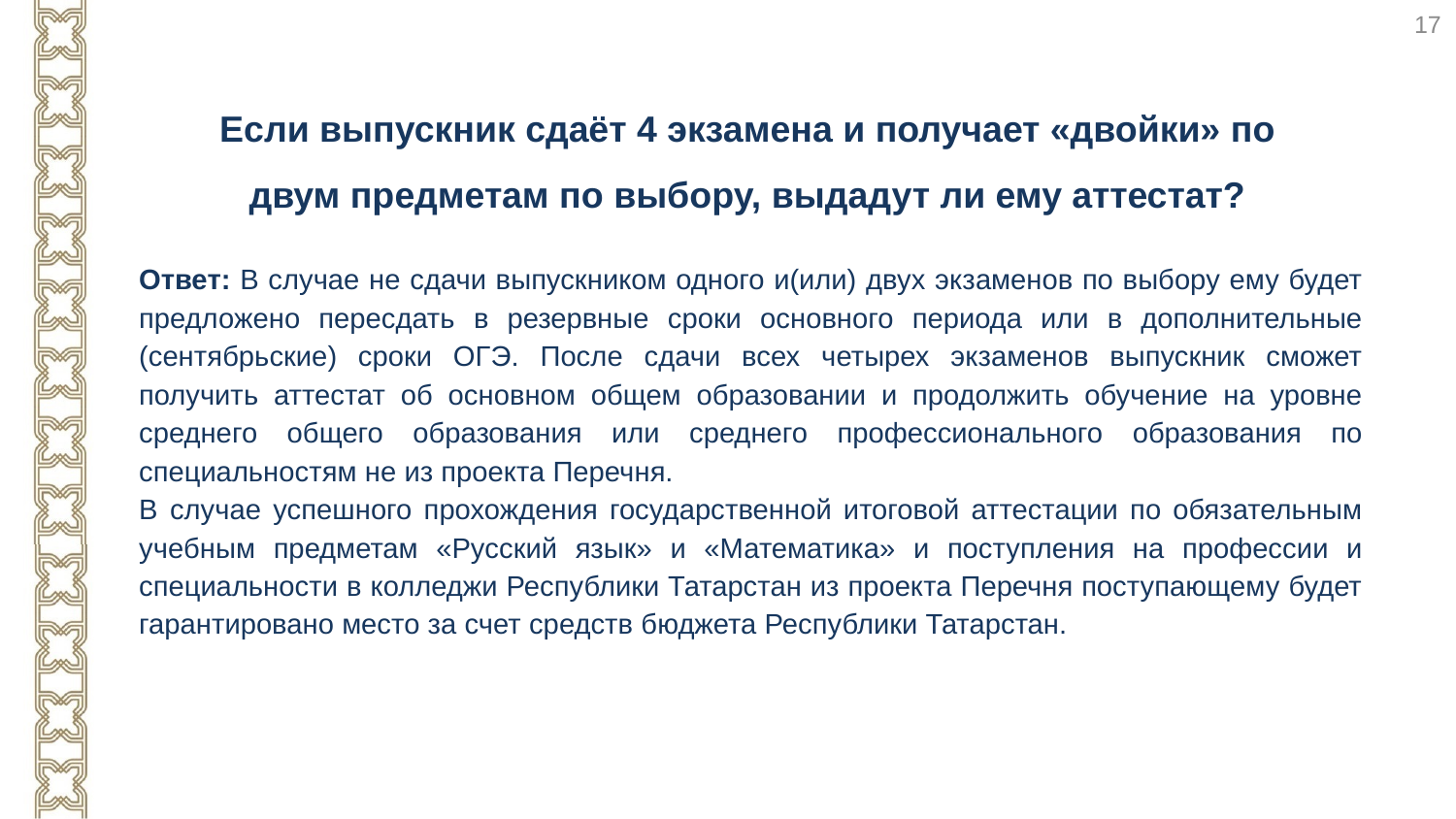

17
Если выпускник сдаёт 4 экзамена и получает «двойки» по двум предметам по выбору, выдадут ли ему аттестат?
Ответ: В случае не сдачи выпускником одного и(или) двух экзаменов по выбору ему будет предложено пересдать в резервные сроки основного периода или в дополнительные (сентябрьские) сроки ОГЭ. После сдачи всех четырех экзаменов выпускник сможет получить аттестат об основном общем образовании и продолжить обучение на уровне среднего общего образования или среднего профессионального образования по специальностям не из проекта Перечня.
В случае успешного прохождения государственной итоговой аттестации по обязательным учебным предметам «Русский язык» и «Математика» и поступления на профессии и специальности в колледжи Республики Татарстан из проекта Перечня поступающему будет гарантировано место за счет средств бюджета Республики Татарстан.